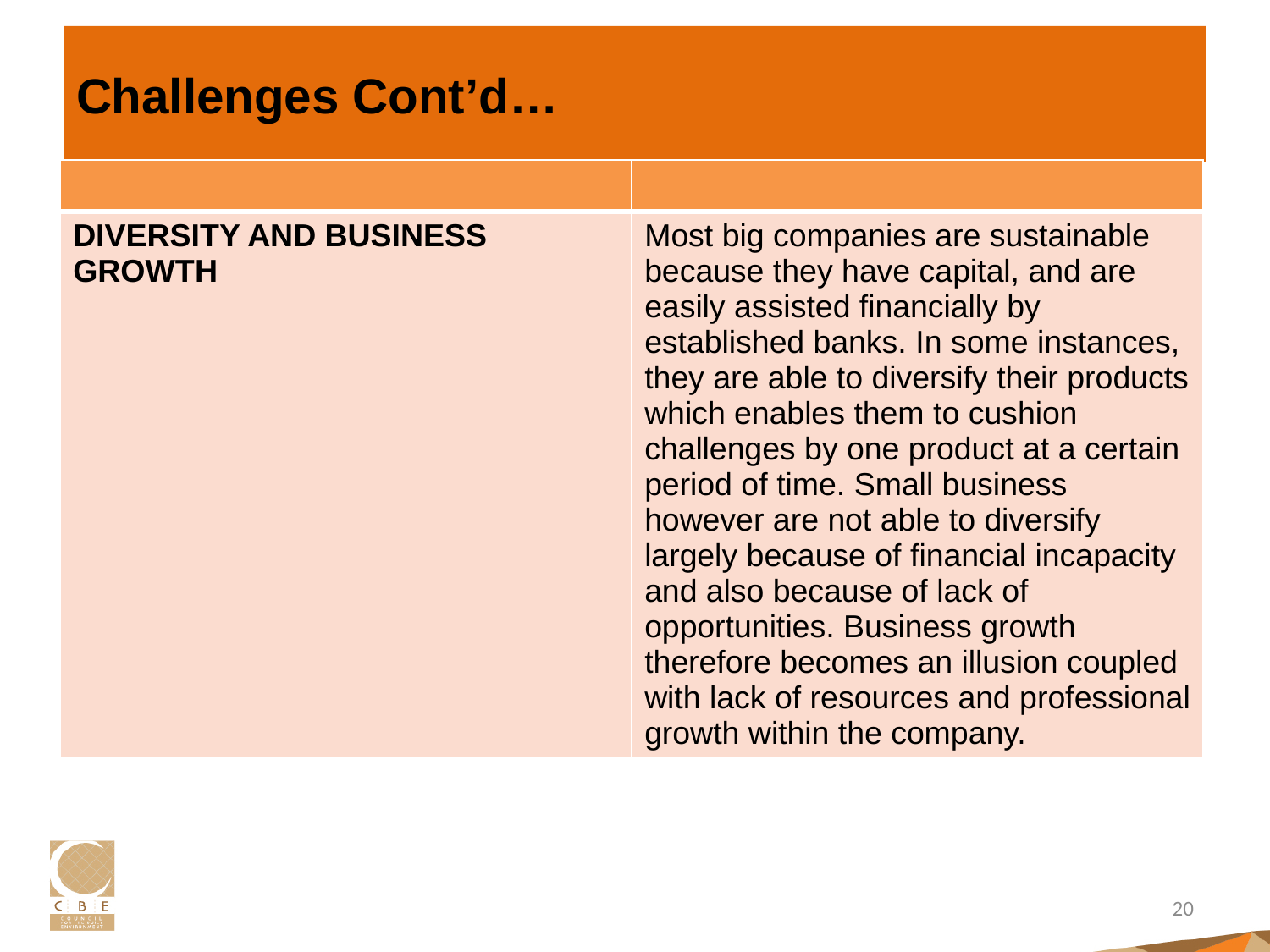

# Challenges Cont’d…
|  |  |
| --- | --- |
| DIVERSITY AND BUSINESS GROWTH | Most big companies are sustainable because they have capital, and are easily assisted financially by established banks. In some instances, they are able to diversify their products which enables them to cushion challenges by one product at a certain period of time. Small business however are not able to diversify largely because of financial incapacity and also because of lack of opportunities. Business growth therefore becomes an illusion coupled with lack of resources and professional growth within the company. |
20